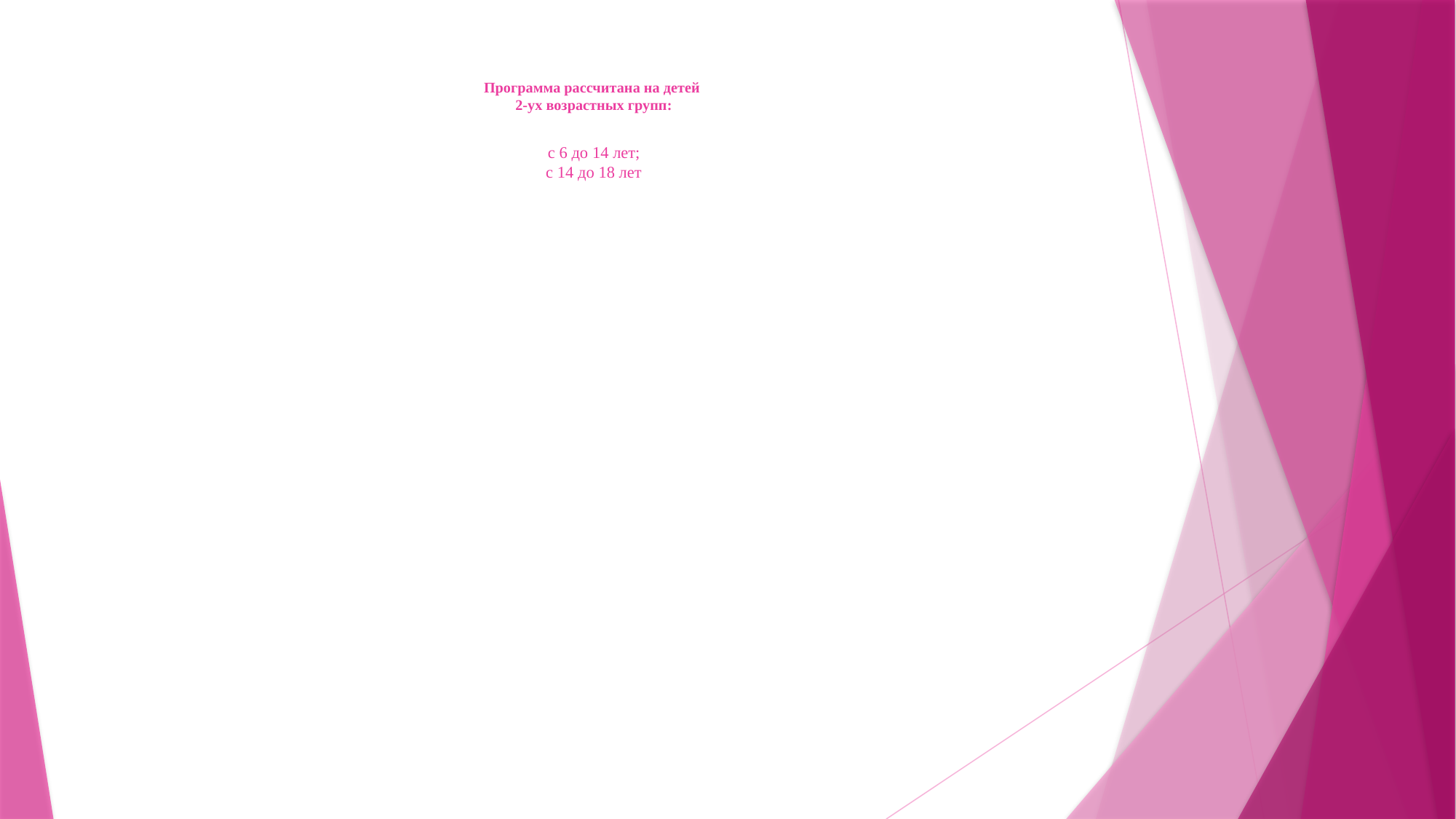

# Программа рассчитана на детей 2-ух возрастных групп: с 6 до 14 лет; с 14 до 18 лет